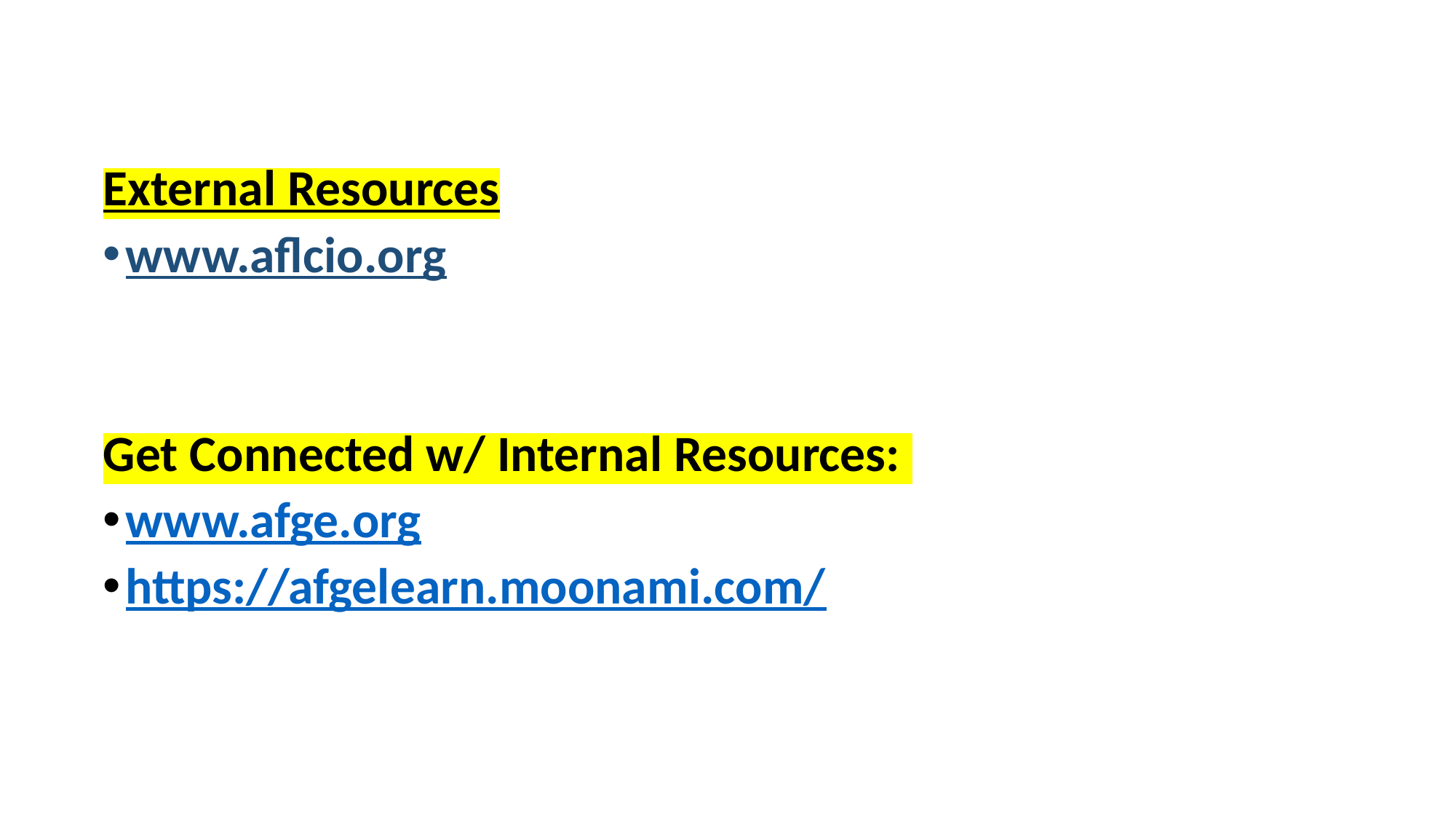

External Resources
www.aflcio.org

Get Connected w/ Internal Resources:
www.afge.org
https://afgelearn.moonami.com/